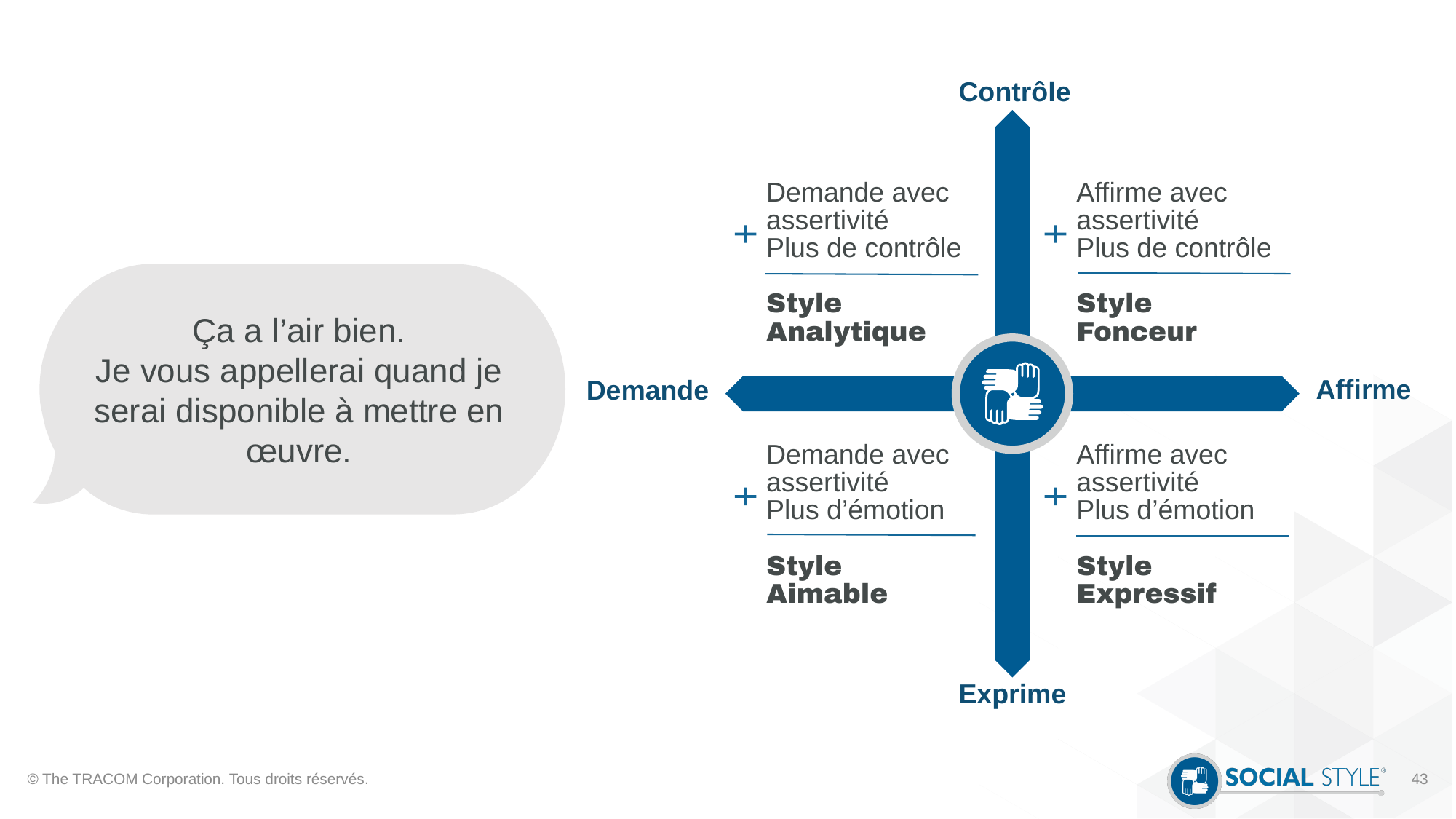

Contrôle

Demande avec assertivité
Plus de contrôle

Style Analytique

Affirme avec assertivité
Plus de contrôle

Style
Fonceur

Affirme
Demande
Demande avec assertivité
Plus d’émotion

Style
Aimable

Affirme avec assertivité
Plus d’émotion

Style Expressif

Ça a l’air bien.
Je vous appellerai quand je serai disponible à mettre en œuvre.
Exprime
© The TRACOM Corporation. Tous droits réservés.
43